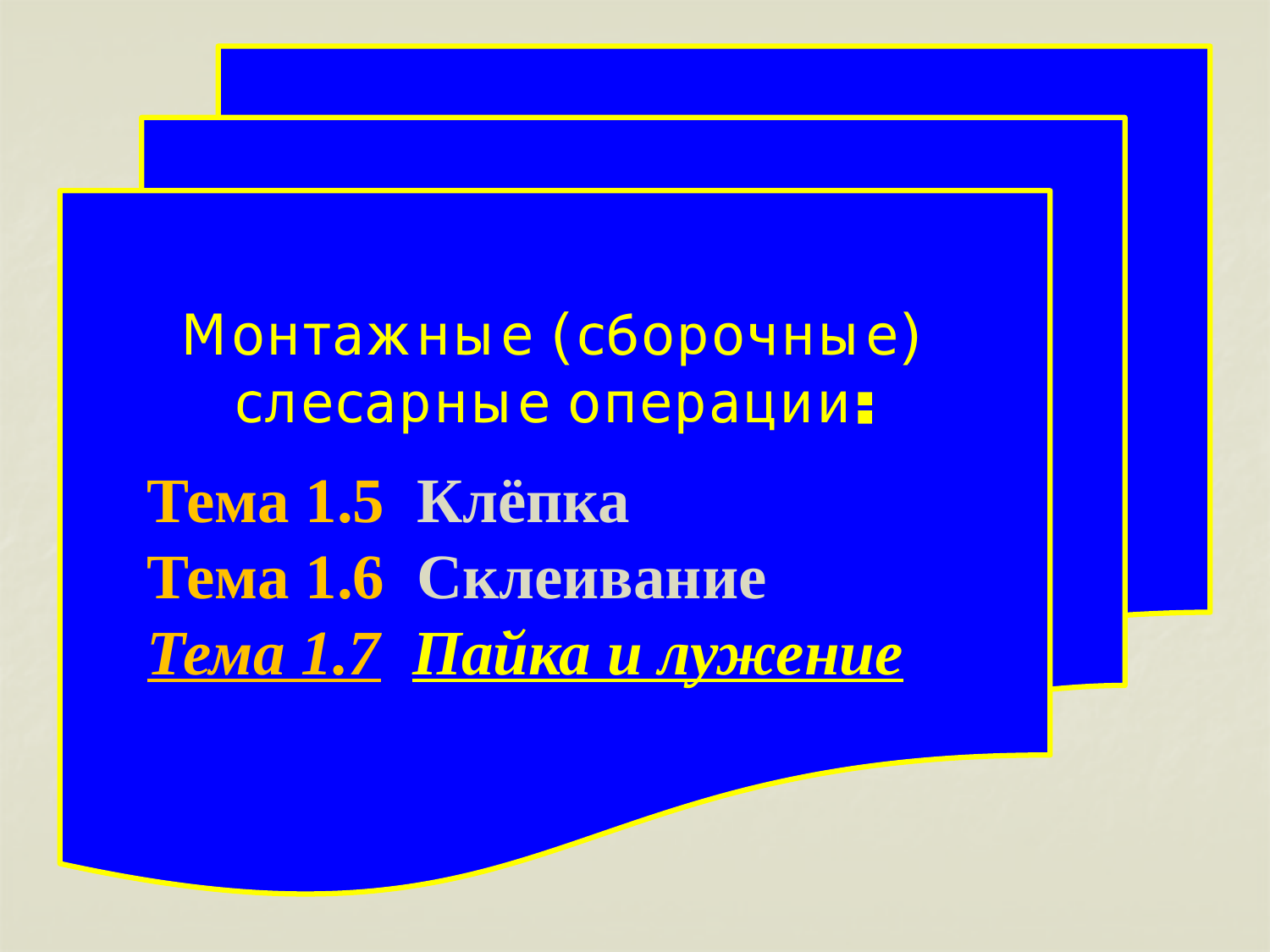

Монтажные (сборочные) слесарные операции:

Тема 1.5  Клёпка
Тема 1.6  Склеивание
Тема 1.7  Пайка и лужение